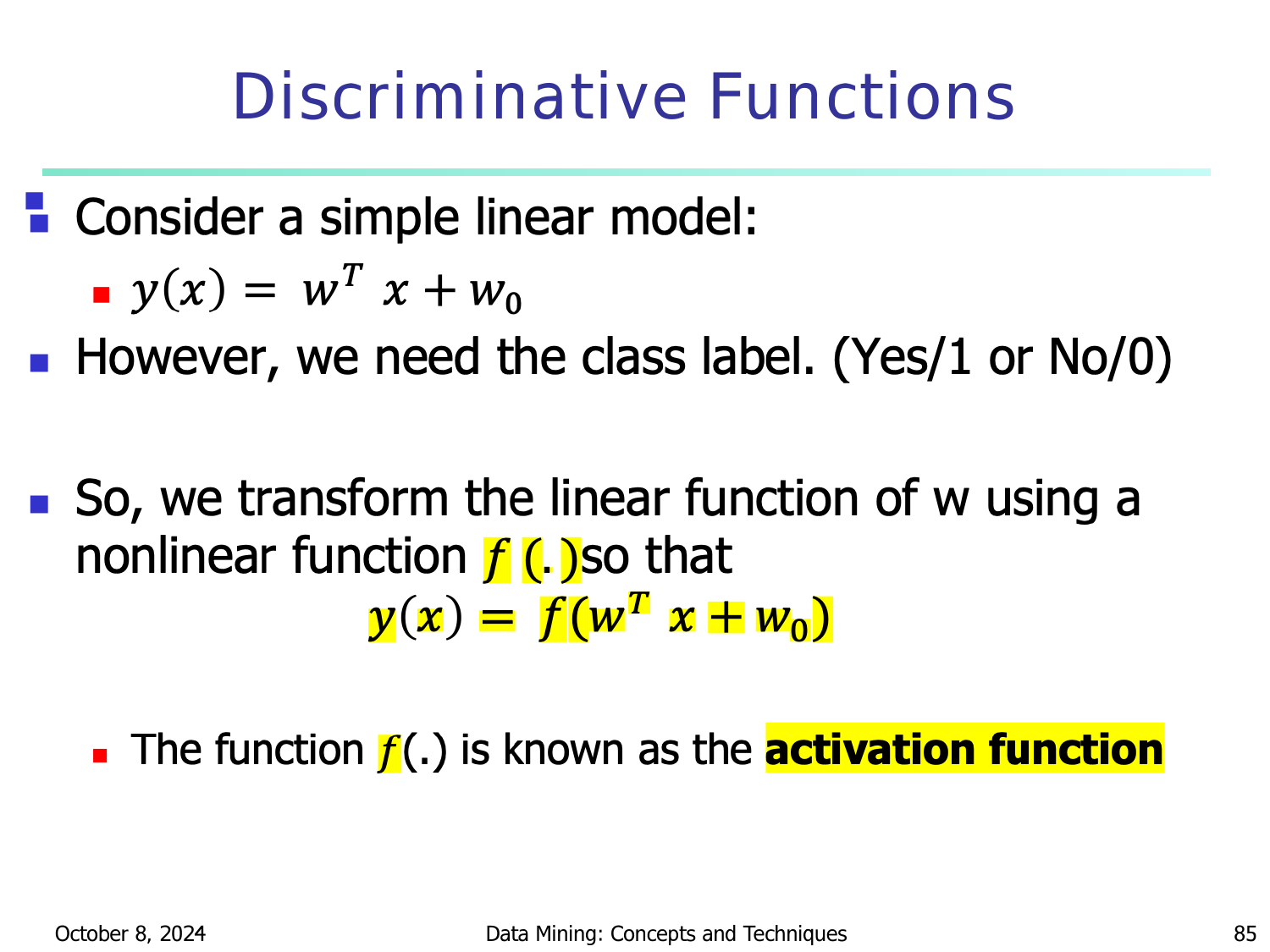

# Discriminative Functions

October 8, 2024
Data Mining: Concepts and Techniques
85